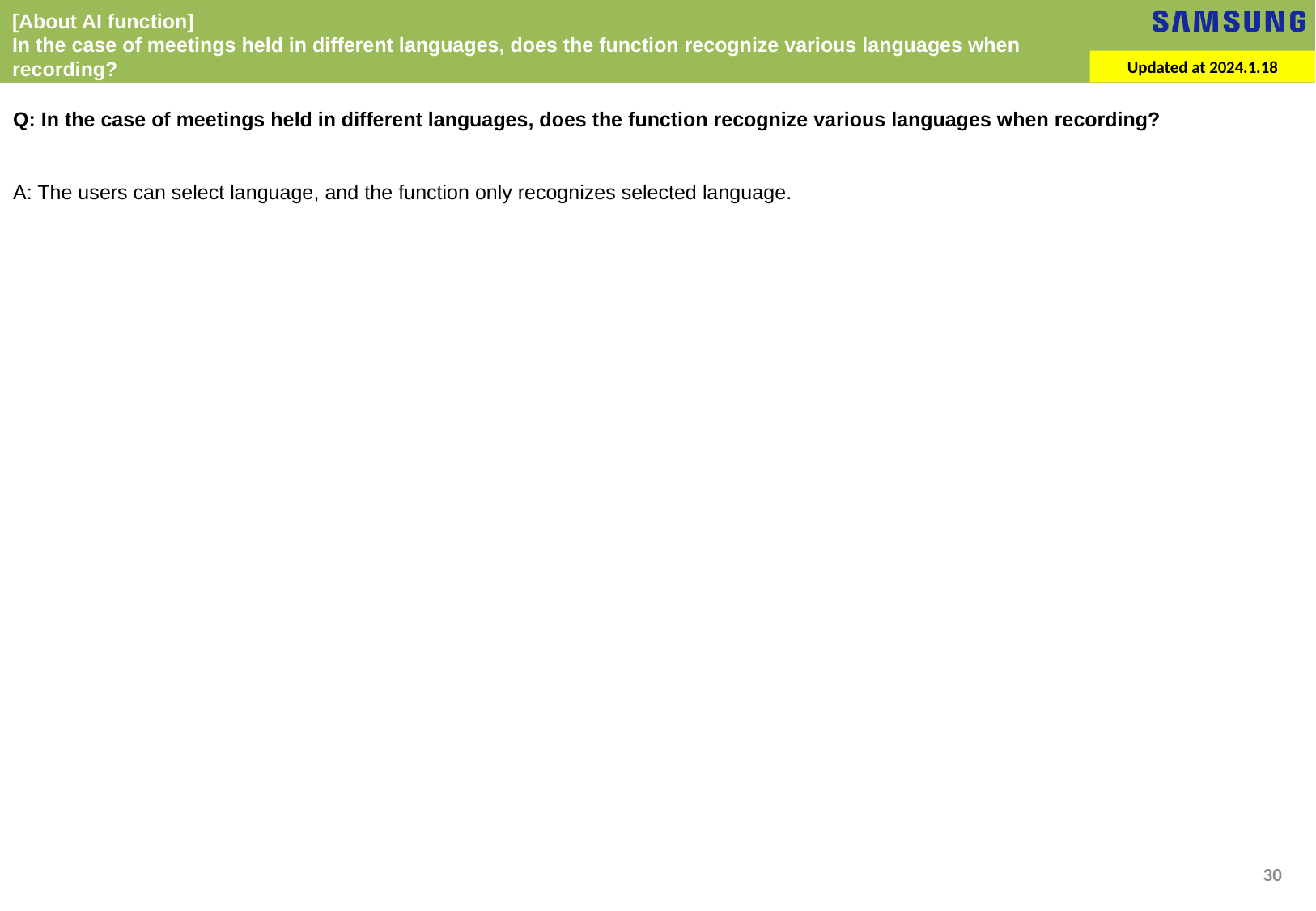

[About AI function]
In the case of meetings held in different languages, does the function recognize various languages when recording?
Updated at 2024.1.18
Q: In the case of meetings held in different languages, does the function recognize various languages when recording?

A: The users can select language, and the function only recognizes selected language.

30